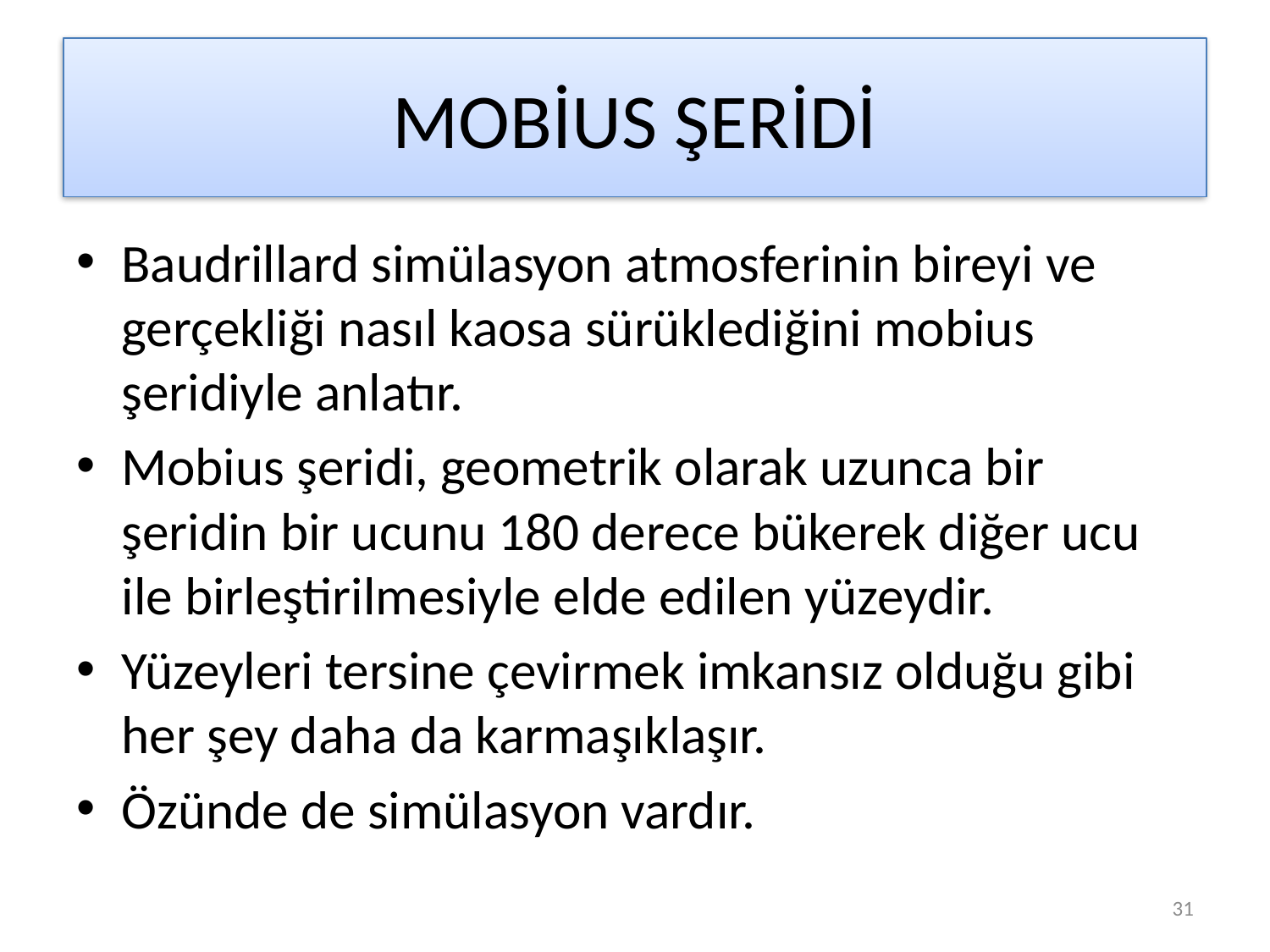

# MOBİUS ŞERİDİ
Baudrillard simülasyon atmosferinin bireyi ve gerçekliği nasıl kaosa sürüklediğini mobius şeridiyle anlatır.
Mobius şeridi, geometrik olarak uzunca bir şeridin bir ucunu 180 derece bükerek diğer ucu ile birleştirilmesiyle elde edilen yüzeydir.
Yüzeyleri tersine çevirmek imkansız olduğu gibi her şey daha da karmaşıklaşır.
Özünde de simülasyon vardır.
31